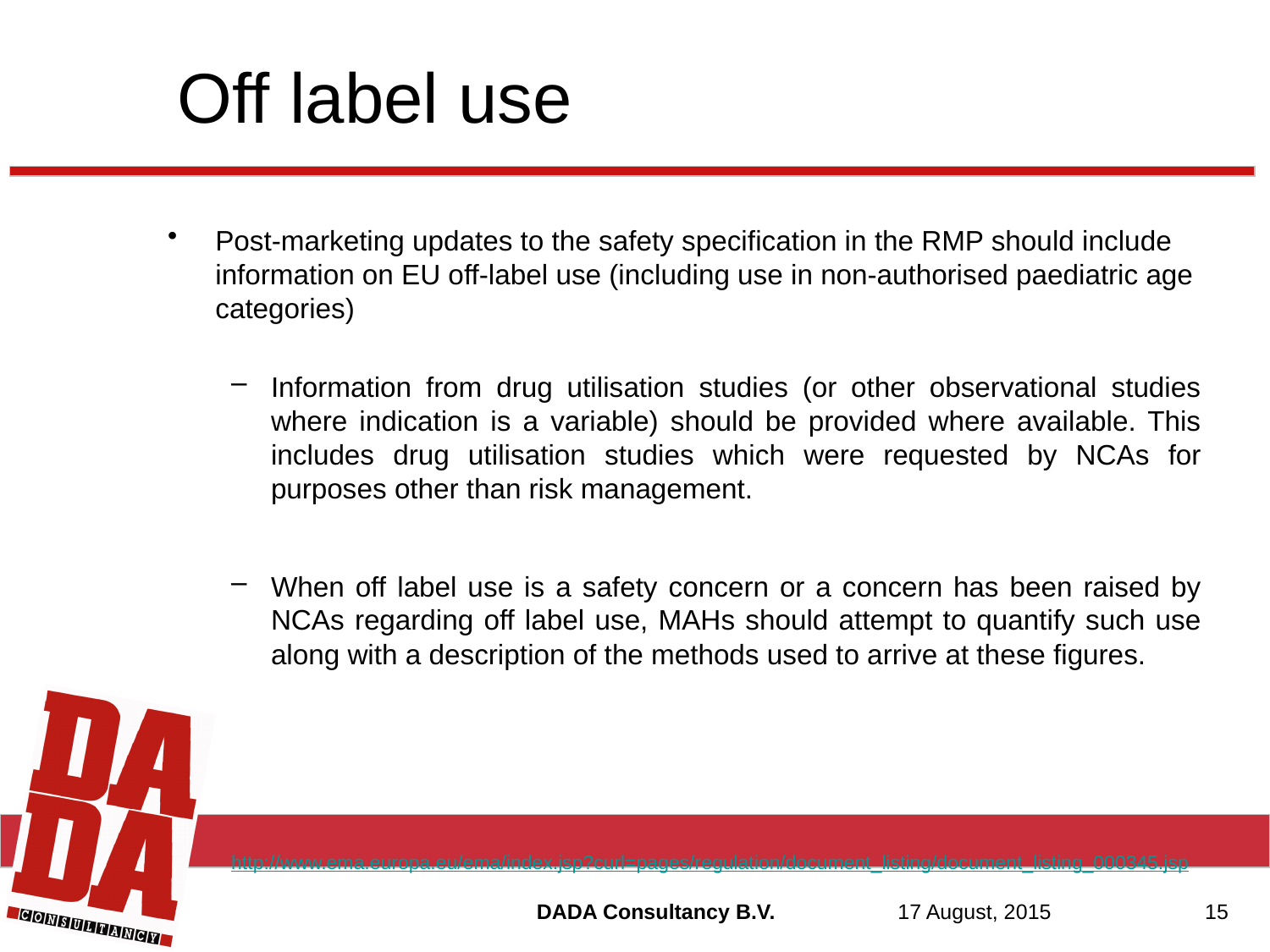

Off label use
Post-marketing updates to the safety specification in the RMP should include information on EU off-label use (including use in non-authorised paediatric age categories)

Information from drug utilisation studies (or other observational studies where indication is a variable) should be provided where available. This includes drug utilisation studies which were requested by NCAs for purposes other than risk management.

When off label use is a safety concern or a concern has been raised by NCAs regarding off label use, MAHs should attempt to quantify such use along with a description of the methods used to arrive at these figures.

http://www.ema.europa.eu/ema/index.jsp?curl=pages/regulation/document_listing/document_listing_000345.jsp

DADA Consultancy B.V.
17 August, 20152015
17 August, 2015